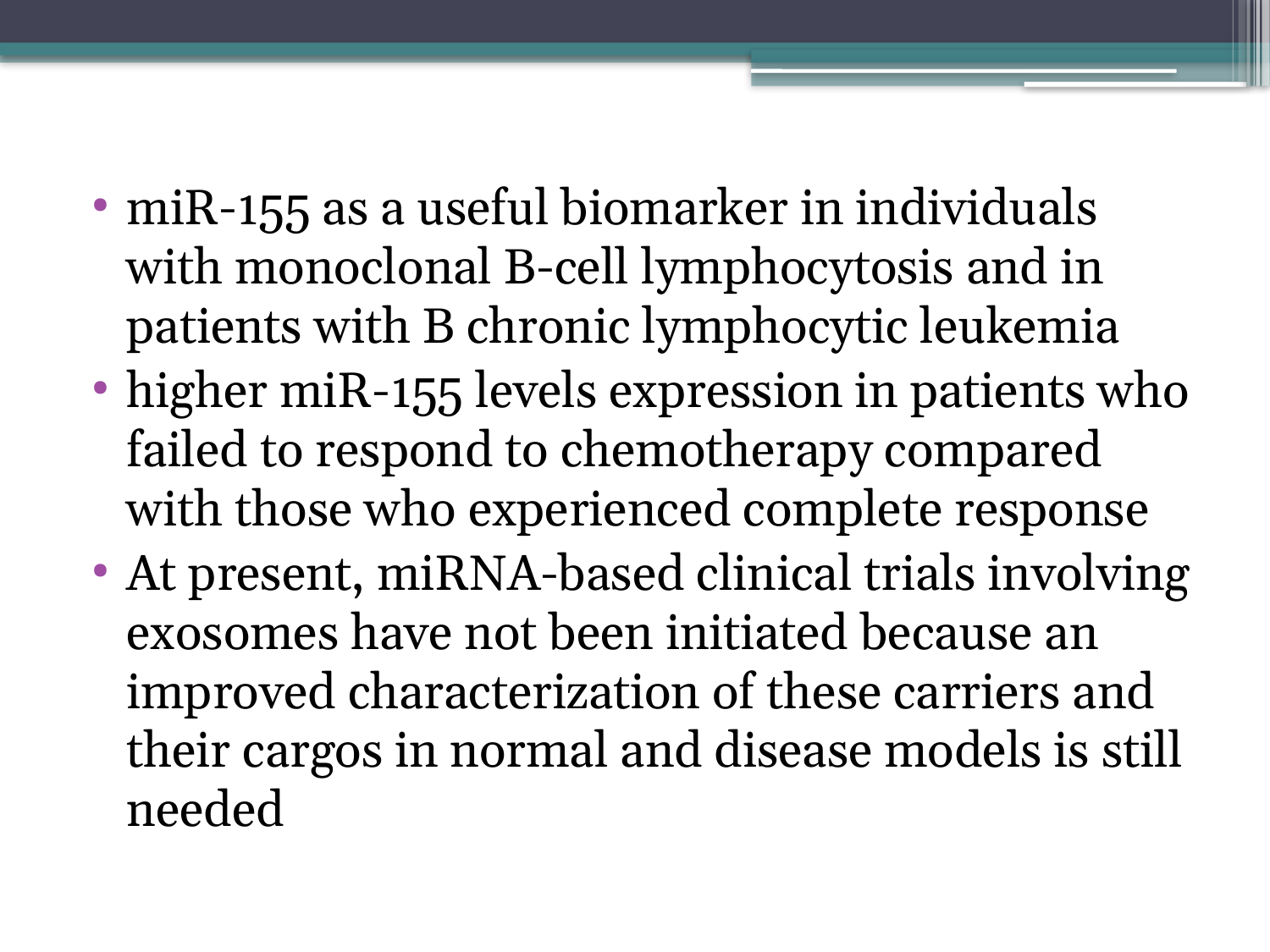

miR-155 as a useful biomarker in individuals with monoclonal B-cell lymphocytosis and in patients with B chronic lymphocytic leukemia
higher miR-155 levels expression in patients who failed to respond to chemotherapy compared with those who experienced complete response
At present, miRNA-based clinical trials involving exosomes have not been initiated because an improved characterization of these carriers and their cargos in normal and disease models is still needed